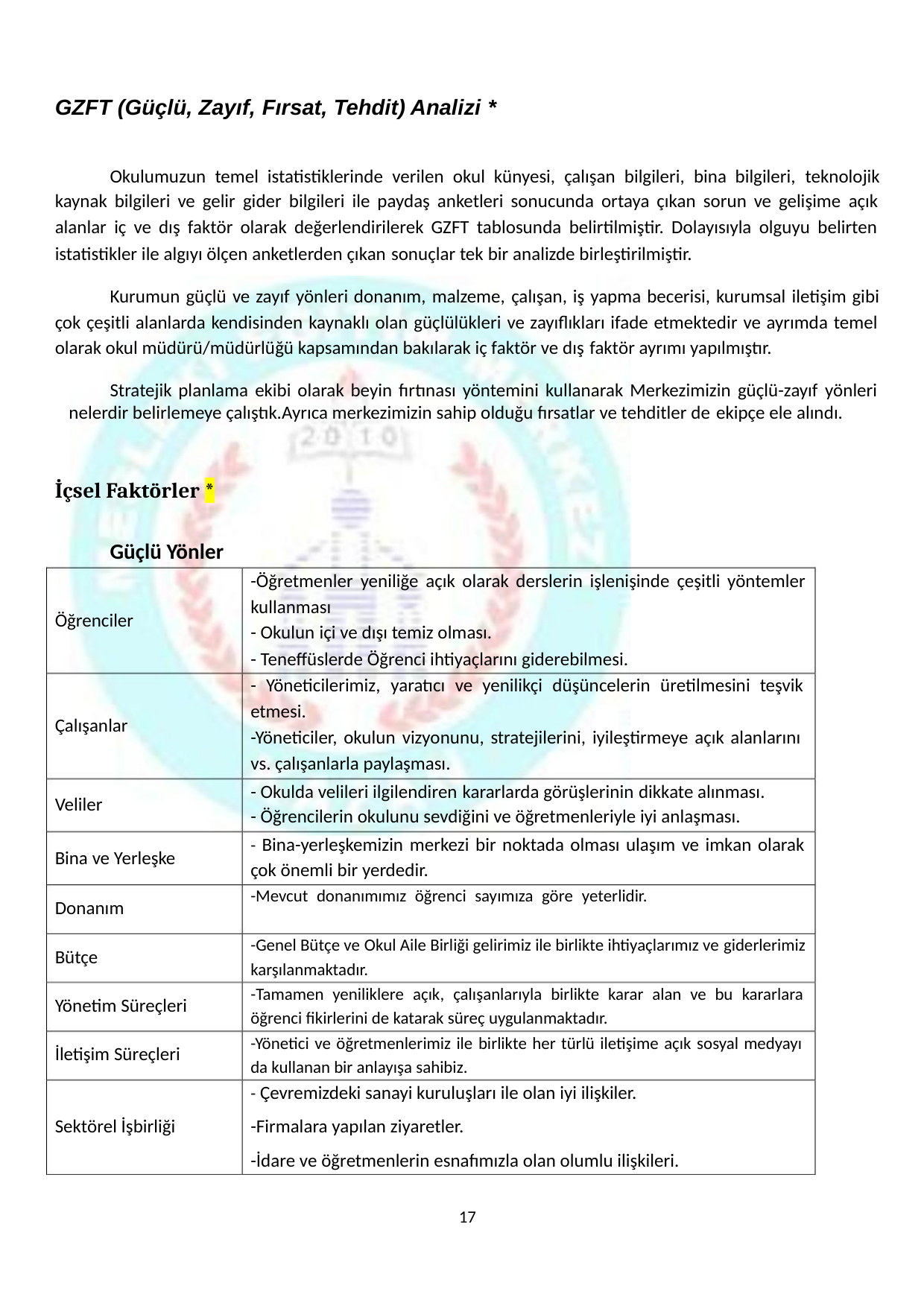

GZFT (Güçlü, Zayıf, Fırsat, Tehdit) Analizi *
Okulumuzun temel istatistiklerinde verilen okul künyesi, çalışan bilgileri, bina bilgileri, teknolojik
kaynak bilgileri ve gelir gider bilgileri ile paydaş anketleri sonucunda ortaya çıkan sorun ve gelişime açık
alanlar iç ve dış faktör olarak değerlendirilerek GZFT tablosunda belirtilmiştir. Dolayısıyla olguyu belirten
istatistikler ile algıyı ölçen anketlerden çıkan sonuçlar tek bir analizde birleştirilmiştir.

Kurumun güçlü ve zayıf yönleri donanım, malzeme, çalışan, iş yapma becerisi, kurumsal iletişim gibi
çok çeşitli alanlarda kendisinden kaynaklı olan güçlülükleri ve zayıflıkları ifade etmektedir ve ayrımda temel
olarak okul müdürü/müdürlüğü kapsamından bakılarak iç faktör ve dış faktör ayrımı yapılmıştır.
Stratejik planlama ekibi olarak beyin fırtınası yöntemini kullanarak Merkezimizin güçlü-zayıf yönleri
nelerdir belirlemeye çalıştık.Ayrıca merkezimizin sahip olduğu fırsatlar ve tehditler de ekipçe ele alındı.
İçsel Faktörler *
Güçlü Yönler
-Öğretmenler yeniliğe açık olarak derslerin işlenişinde çeşitli yöntemler
kullanması
- Okulun içi ve dışı temiz olması.
Öğrenciler
- Teneffüslerde Öğrenci ihtiyaçlarını giderebilmesi.
- Yöneticilerimiz, yaratıcı ve yenilikçi düşüncelerin üretilmesini teşvik
etmesi.
-Yöneticiler, okulun vizyonunu, stratejilerini, iyileştirmeye açık alanlarını
vs. çalışanlarla paylaşması.
Çalışanlar
- Okulda velileri ilgilendiren kararlarda görüşlerinin dikkate alınması.
- Öğrencilerin okulunu sevdiğini ve öğretmenleriyle iyi anlaşması.
Veliler
- Bina-yerleşkemizin merkezi bir noktada olması ulaşım ve imkan olarak
çok önemli bir yerdedir.
-Mevcut donanımımız öğrenci sayımıza göre yeterlidir.
Bina ve Yerleşke
Donanım
-Genel Bütçe ve Okul Aile Birliği gelirimiz ile birlikte ihtiyaçlarımız ve giderlerimiz
karşılanmaktadır.
Bütçe
-Tamamen yeniliklere açık, çalışanlarıyla birlikte karar alan ve bu kararlara
öğrenci fikirlerini de katarak süreç uygulanmaktadır.
-Yönetici ve öğretmenlerimiz ile birlikte her türlü iletişime açık sosyal medyayı
da kullanan bir anlayışa sahibiz.
Yönetim Süreçleri
İletişim Süreçleri
- Çevremizdeki sanayi kuruluşları ile olan iyi ilişkiler.
Sektörel İşbirliği
-Firmalara yapılan ziyaretler.
-İdare ve öğretmenlerin esnafımızla olan olumlu ilişkileri.
17